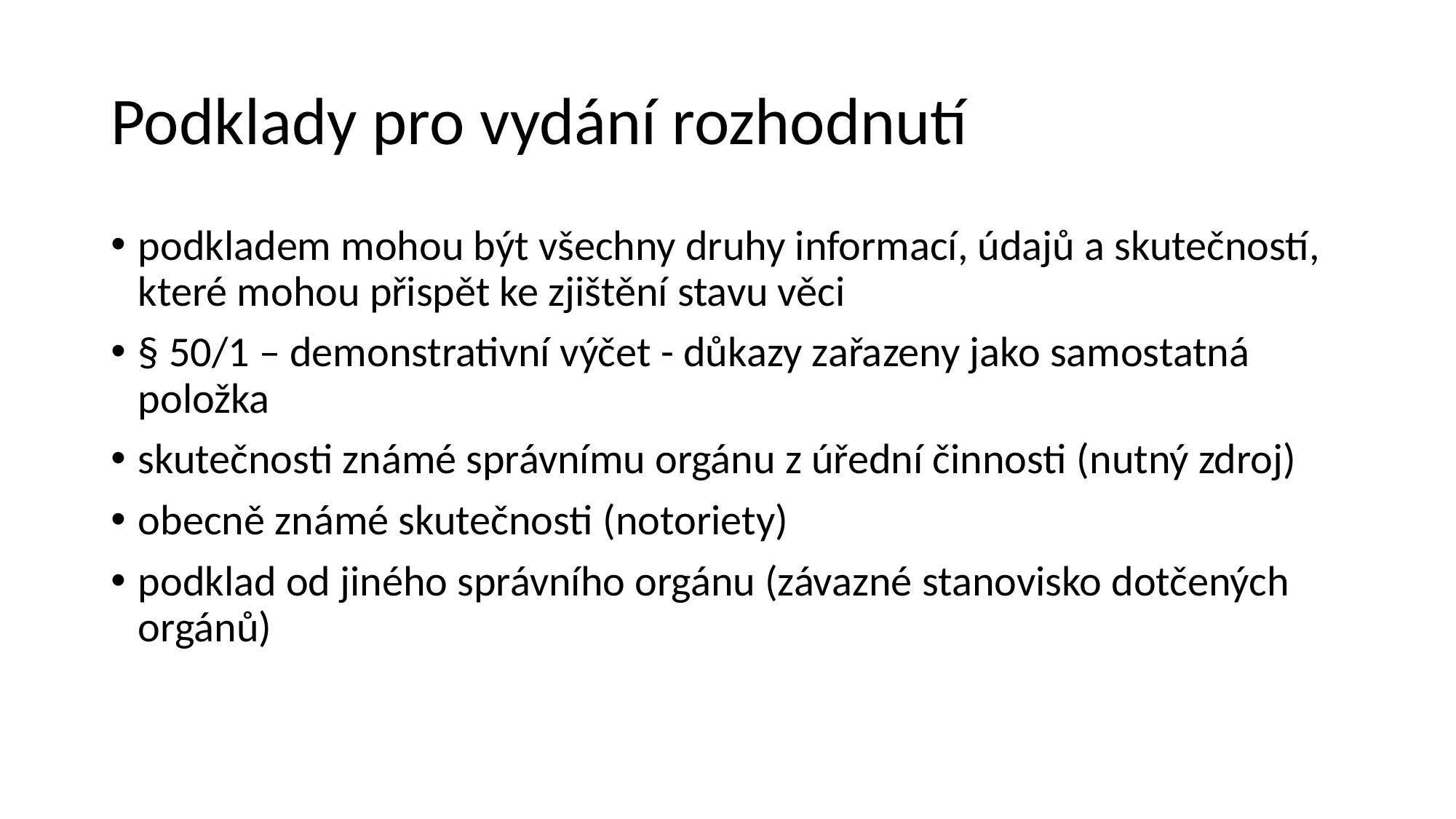

# Podklady pro vydání rozhodnutí
podkladem mohou být všechny druhy informací, údajů a skutečností, které mohou přispět ke zjištění stavu věci
§ 50/1 – demonstrativní výčet - důkazy zařazeny jako samostatná položka
skutečnosti známé správnímu orgánu z úřední činnosti (nutný zdroj)
obecně známé skutečnosti (notoriety)
podklad od jiného správního orgánu (závazné stanovisko dotčených orgánů)